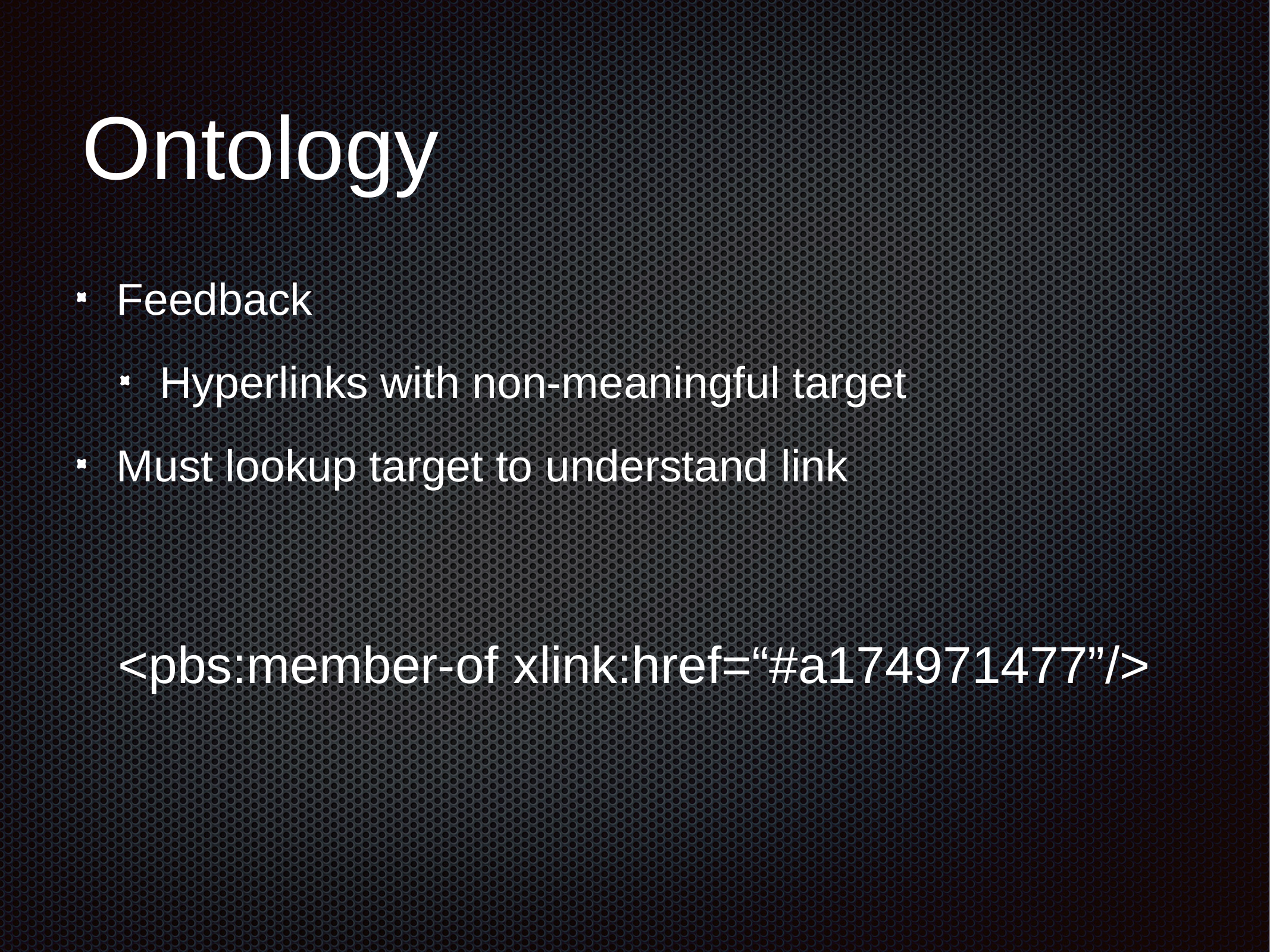

# Ontology
Feedback
Hyperlinks with non-meaningful target
Must lookup target to understand link
<pbs:member-of xlink:href=“#a174971477”/>